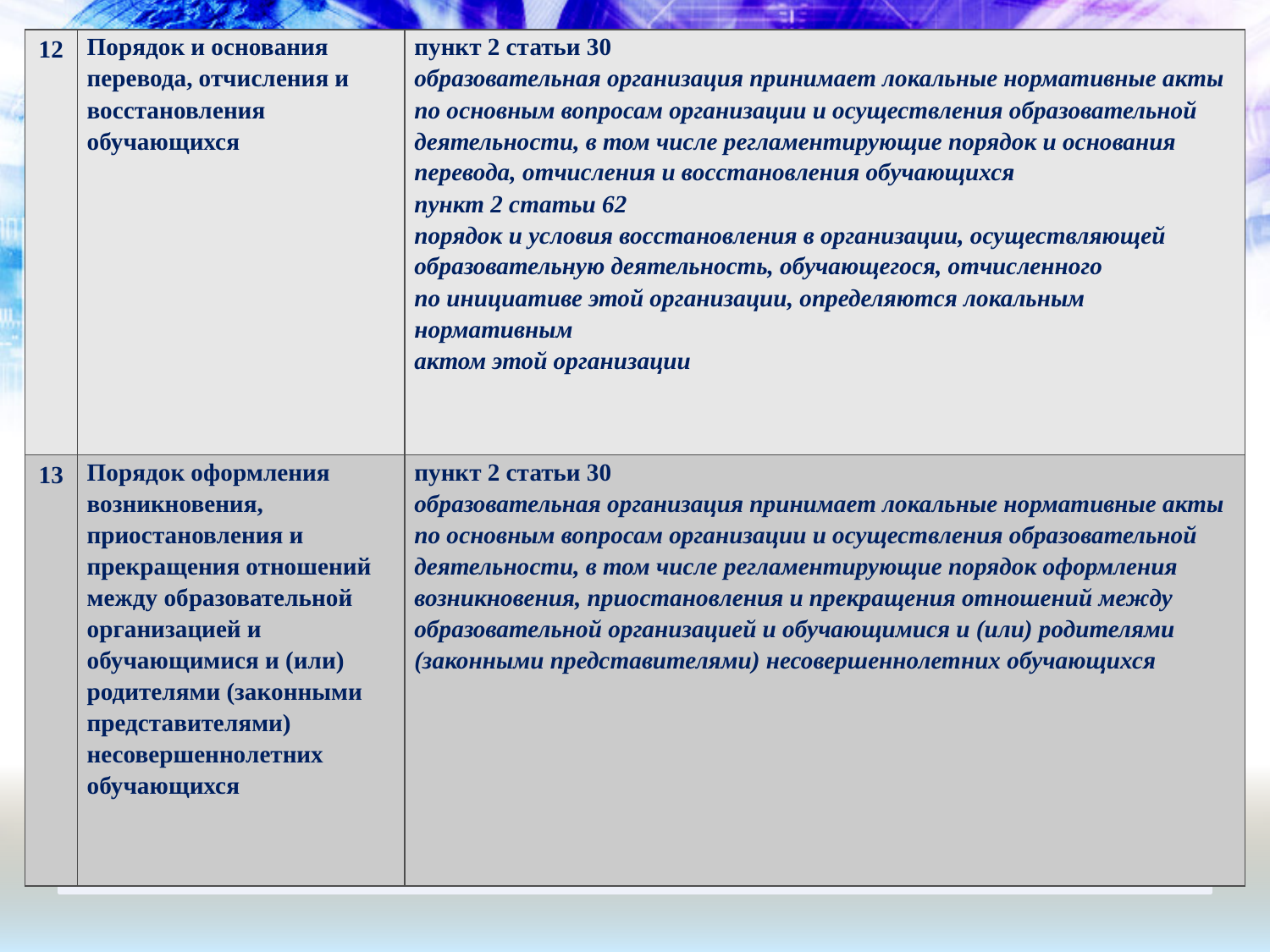

| 12 | Порядок и основания перевода, отчисления и восстановления обучающихся | пункт 2 статьи 30 образовательная организация принимает локальные нормативные акты по основным вопросам организации и осуществления образовательной деятельности, в том числе регламентирующие порядок и основания перевода, отчисления и восстановления обучающихся пункт 2 статьи 62 порядок и условия восстановления в организации, осуществляющей образовательную деятельность, обучающегося, отчисленного по инициативе этой организации, определяются локальным нормативным актом этой организации |
| --- | --- | --- |
| 13 | Порядок оформления возникновения, приостановления и прекращения отношений между образовательной организацией и обучающимися и (или) родителями (законными представителями) несовершеннолетних обучающихся | пункт 2 статьи 30 образовательная организация принимает локальные нормативные акты по основным вопросам организации и осуществления образовательной деятельности, в том числе регламентирующие порядок оформления возникновения, приостановления и прекращения отношений между образовательной организацией и обучающимися и (или) родителями (законными представителями) несовершеннолетних обучающихся |